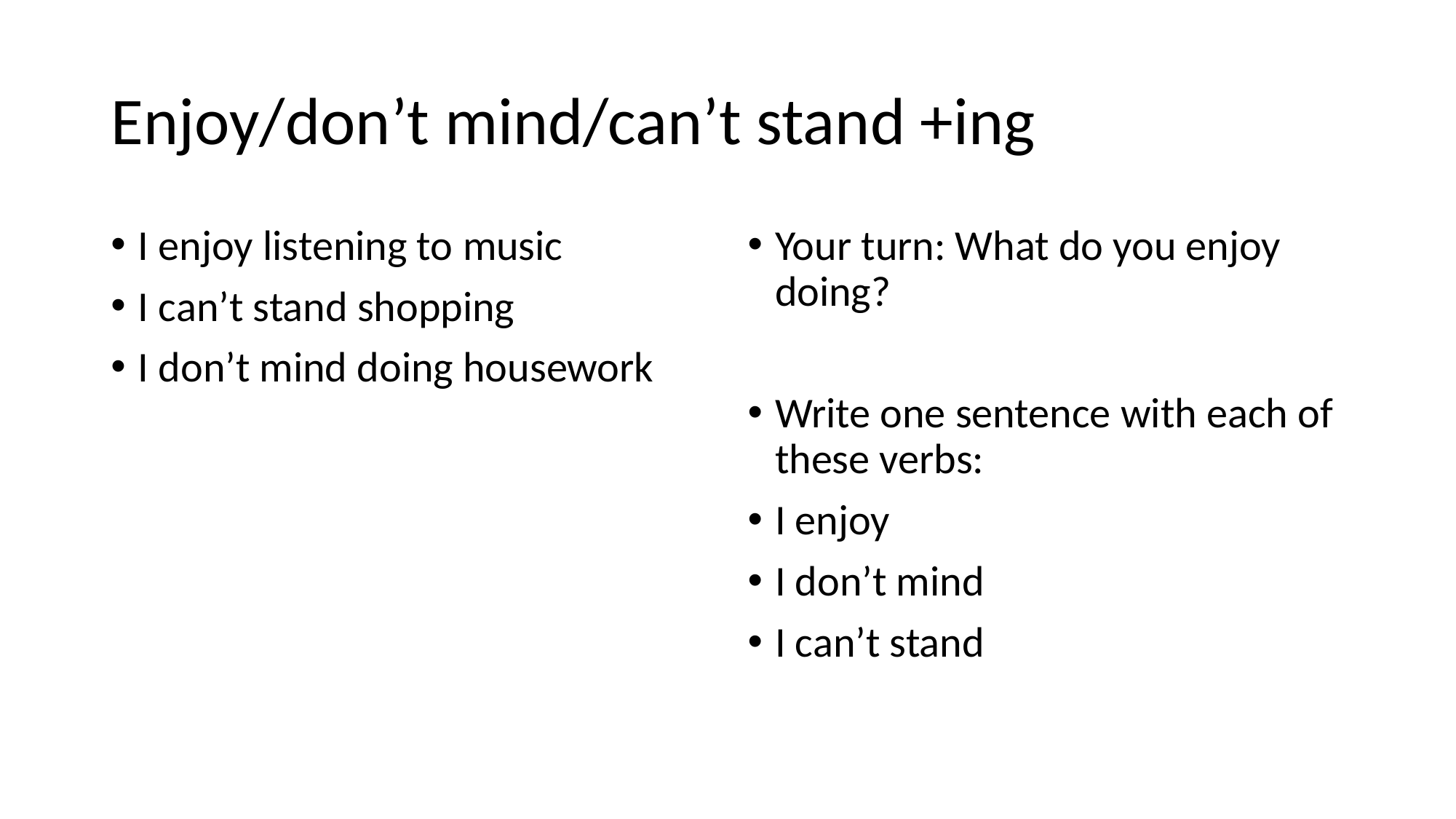

# Enjoy/don’t mind/can’t stand +ing
I enjoy listening to music
I can’t stand shopping
I don’t mind doing housework
Your turn: What do you enjoy doing?

Write one sentence with each of these verbs:
I enjoy
I don’t mind
I can’t stand